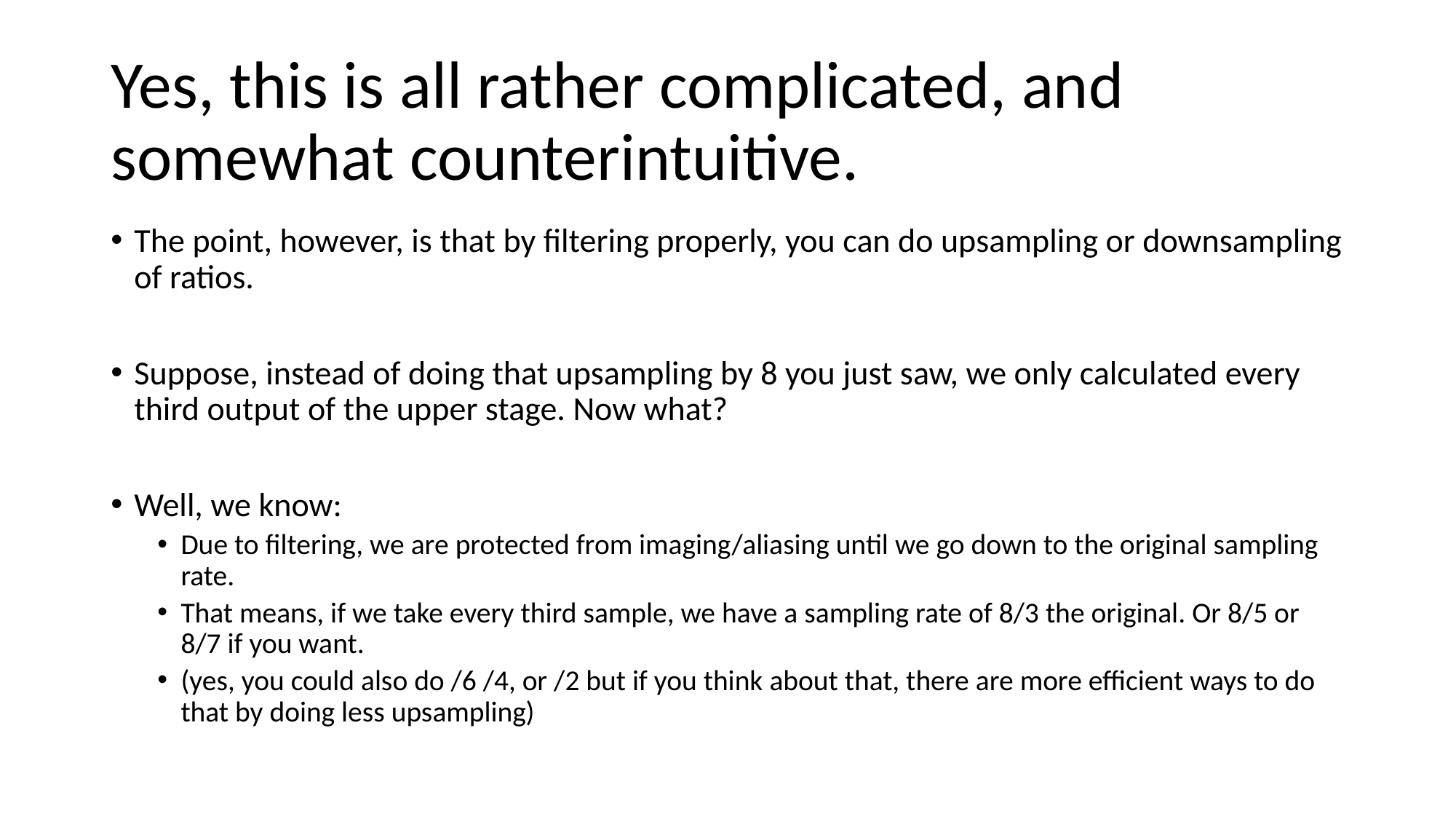

# Yes, this is all rather complicated, and somewhat counterintuitive.
The point, however, is that by filtering properly, you can do upsampling or downsampling of ratios.

Suppose, instead of doing that upsampling by 8 you just saw, we only calculated every third output of the upper stage. Now what?

Well, we know:
Due to filtering, we are protected from imaging/aliasing until we go down to the original sampling rate.
That means, if we take every third sample, we have a sampling rate of 8/3 the original. Or 8/5 or 8/7 if you want.
(yes, you could also do /6 /4, or /2 but if you think about that, there are more efficient ways to do that by doing less upsampling)